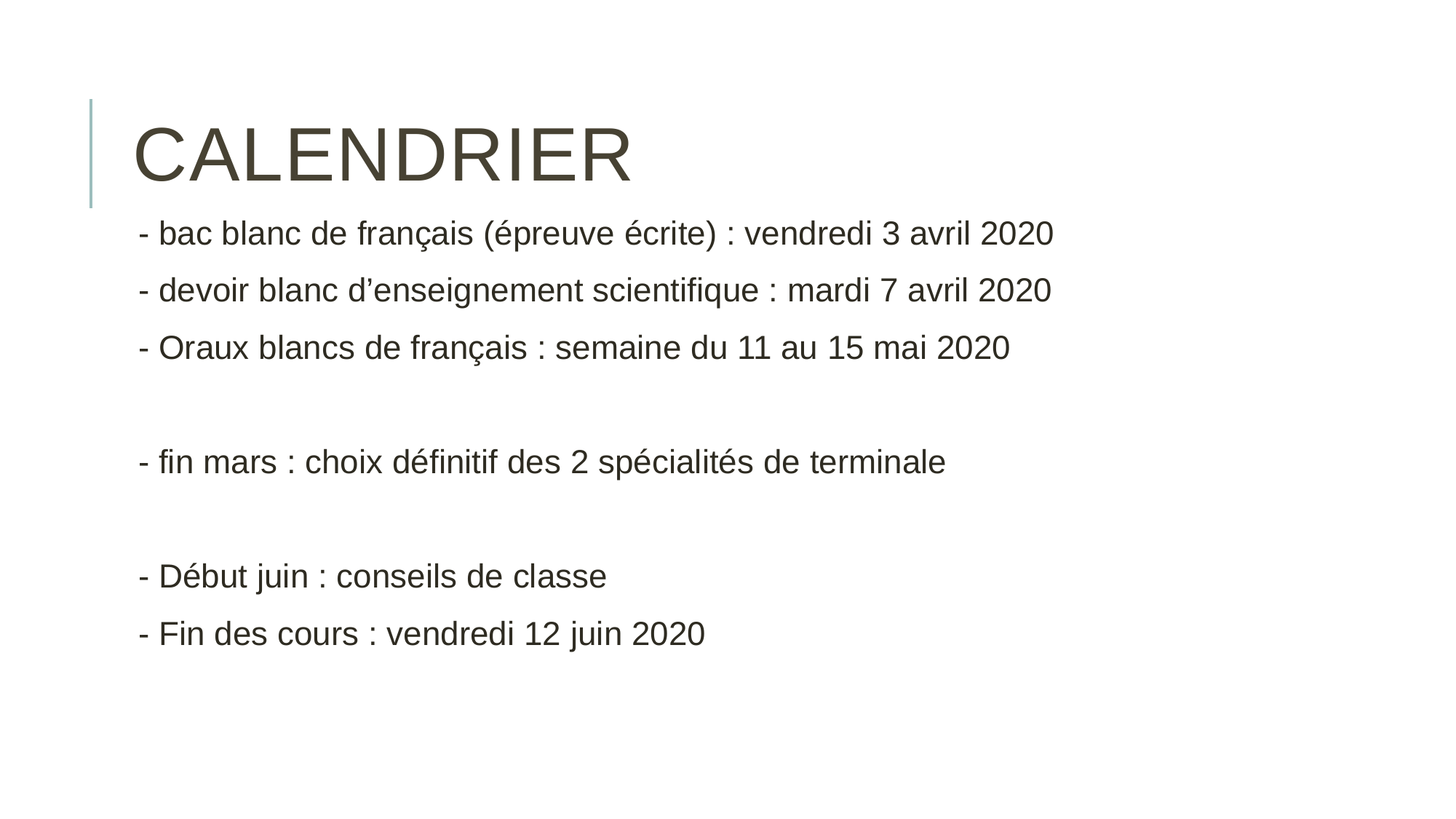

# Calendrier
- bac blanc de français (épreuve écrite) : vendredi 3 avril 2020
- devoir blanc d’enseignement scientifique : mardi 7 avril 2020
- Oraux blancs de français : semaine du 11 au 15 mai 2020

- fin mars : choix définitif des 2 spécialités de terminale

- Début juin : conseils de classe
- Fin des cours : vendredi 12 juin 2020